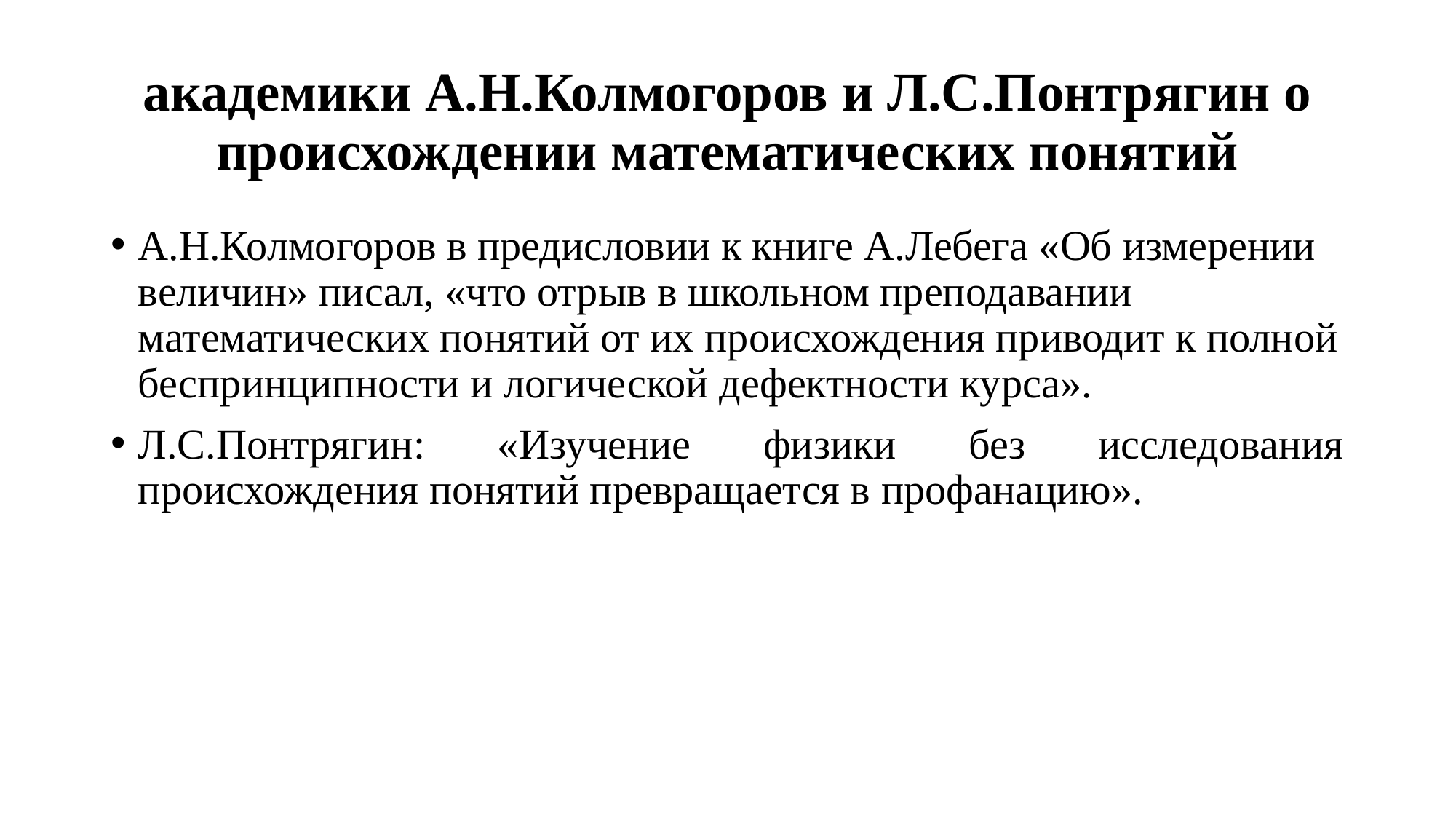

# академики А.Н.Колмогоров и Л.С.Понтрягин о происхождении математических понятий
А.Н.Колмогоров в предисловии к книге А.Лебега «Об измерении величин» писал, «что отрыв в школьном преподавании математических понятий от их происхождения приводит к полной беспринципности и логической дефектности курса».
Л.С.Понтрягин: «Изучение физики без исследования происхождения понятий превращается в профанацию».